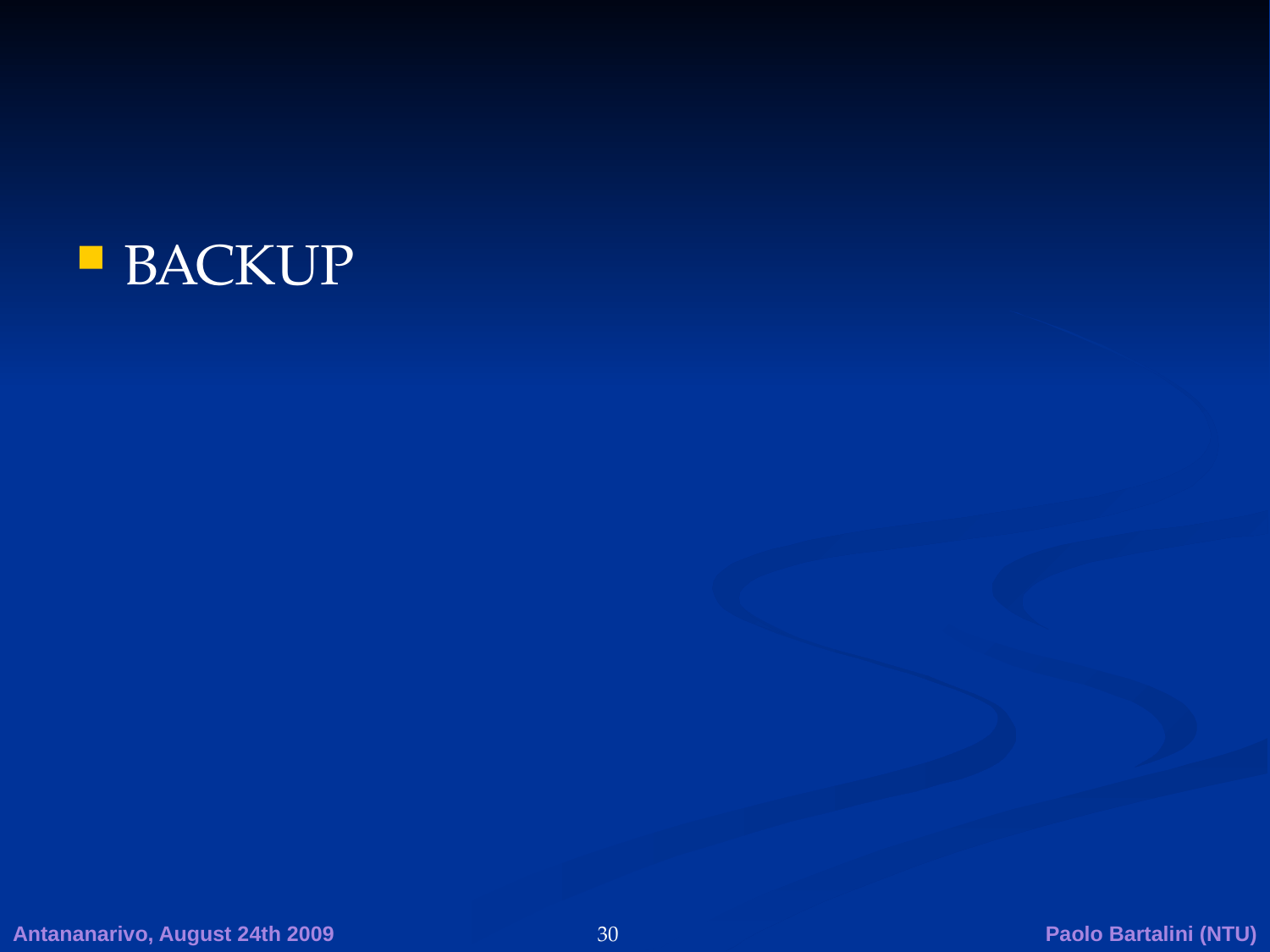

#
BACKUP
Antananarivo, August 24th 2009
Paolo Bartalini (NTU)